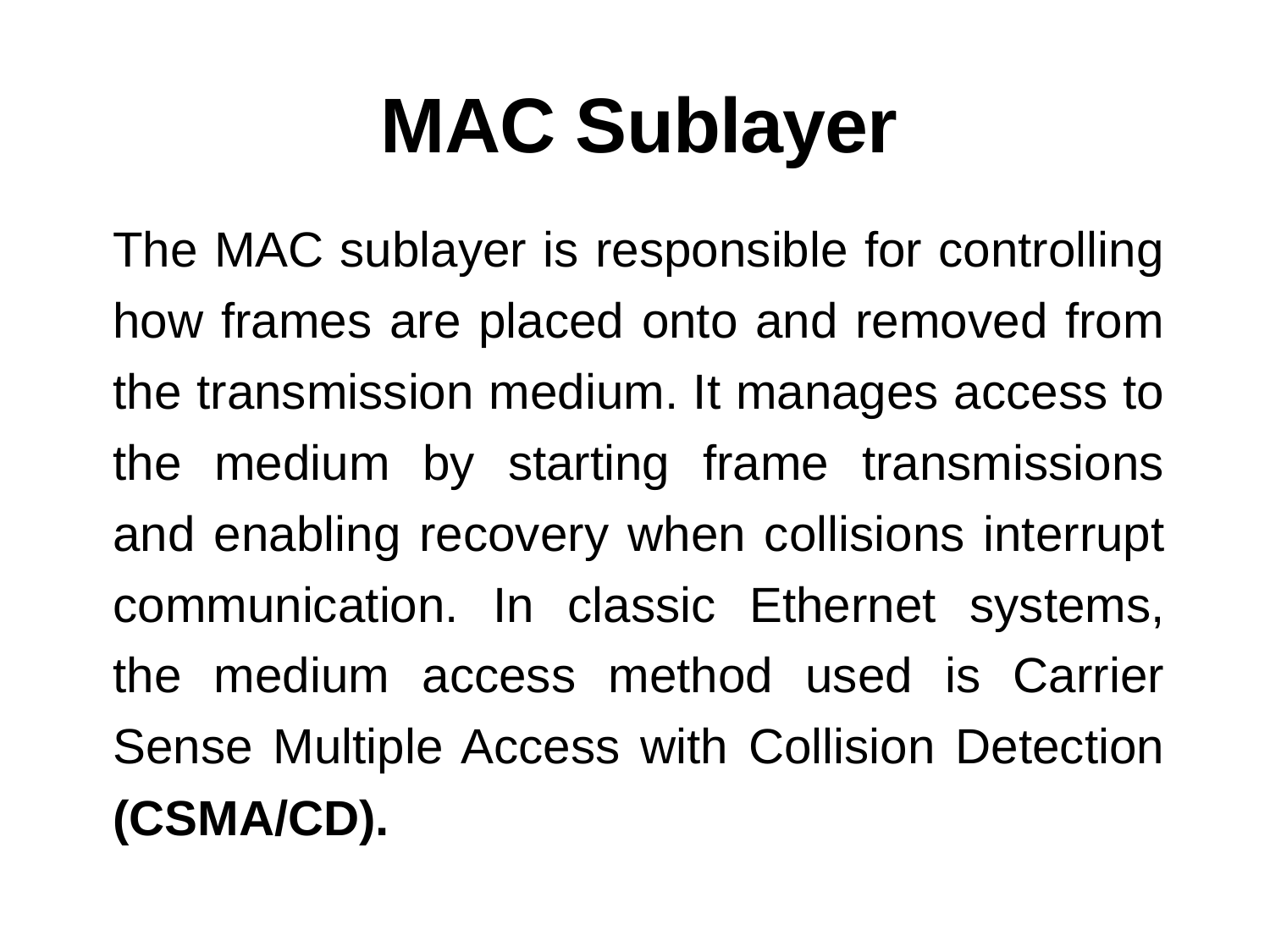

# MAC Sublayer
The MAC sublayer is responsible for controlling how frames are placed onto and removed from the transmission medium. It manages access to the medium by starting frame transmissions and enabling recovery when collisions interrupt communication. In classic Ethernet systems, the medium access method used is Carrier Sense Multiple Access with Collision Detection (CSMA/CD).